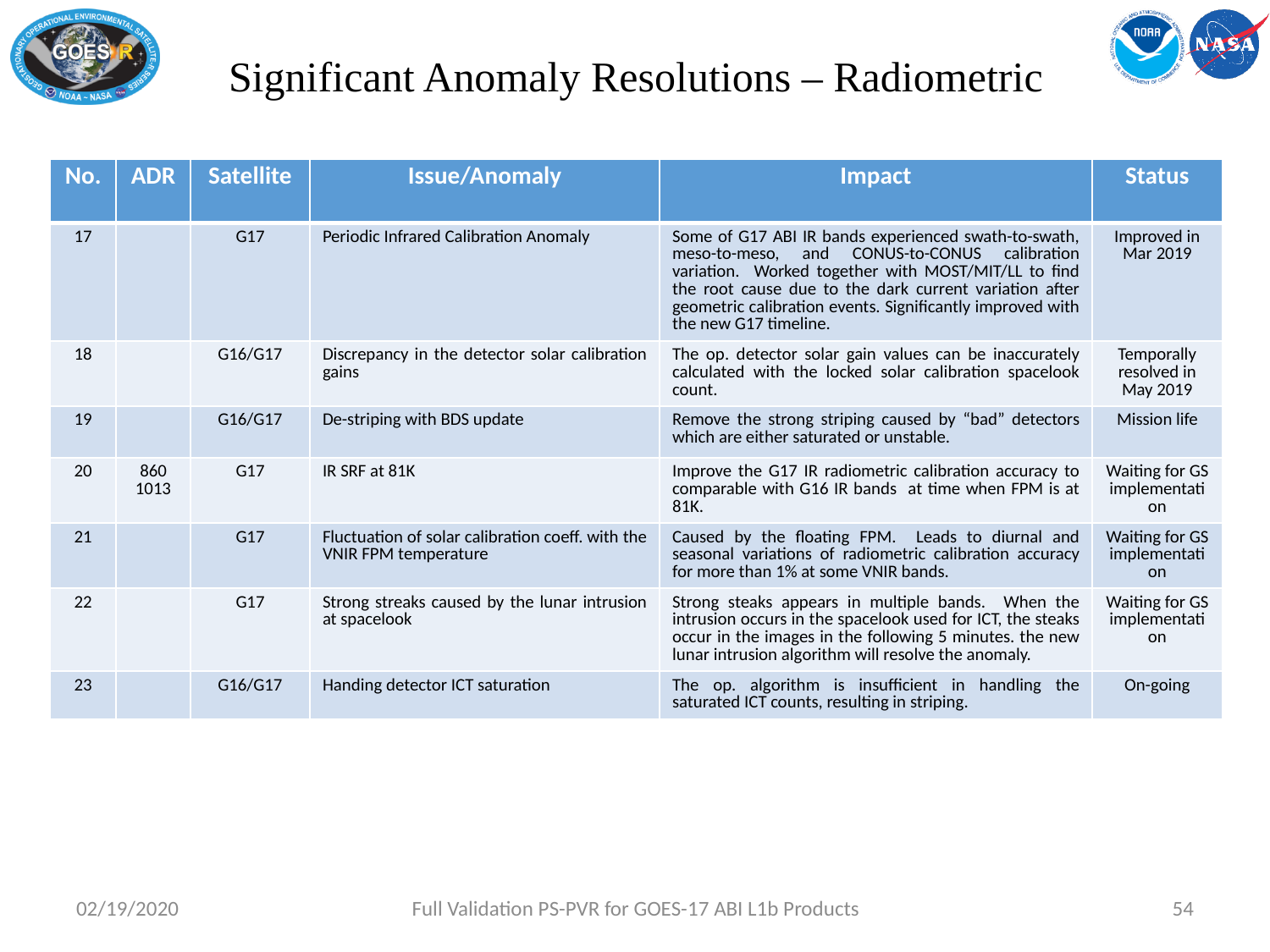

# Significant Anomaly Resolutions – Radiometric
| No. | ADR | Satellite | Issue/Anomaly | Impact | Status |
| --- | --- | --- | --- | --- | --- |
| 17 |  | G17 | Periodic Infrared Calibration Anomaly | Some of G17 ABI IR bands experienced swath-to-swath, meso-to-meso, and CONUS-to-CONUS calibration variation. Worked together with MOST/MIT/LL to find the root cause due to the dark current variation after geometric calibration events. Significantly improved with the new G17 timeline. | Improved in Mar 2019 |
| 18 |  | G16/G17 | Discrepancy in the detector solar calibration gains | The op. detector solar gain values can be inaccurately calculated with the locked solar calibration spacelook count. | Temporally resolved in May 2019 |
| 19 |  | G16/G17 | De-striping with BDS update | Remove the strong striping caused by “bad” detectors which are either saturated or unstable. | Mission life |
| 20 | 860 1013 | G17 | IR SRF at 81K | Improve the G17 IR radiometric calibration accuracy to comparable with G16 IR bands at time when FPM is at 81K. | Waiting for GS implementation |
| 21 |  | G17 | Fluctuation of solar calibration coeff. with the VNIR FPM temperature | Caused by the floating FPM. Leads to diurnal and seasonal variations of radiometric calibration accuracy for more than 1% at some VNIR bands. | Waiting for GS implementation |
| 22 |  | G17 | Strong streaks caused by the lunar intrusion at spacelook | Strong steaks appears in multiple bands. When the intrusion occurs in the spacelook used for ICT, the steaks occur in the images in the following 5 minutes. the new lunar intrusion algorithm will resolve the anomaly. | Waiting for GS implementation |
| 23 |  | G16/G17 | Handing detector ICT saturation | The op. algorithm is insufficient in handling the saturated ICT counts, resulting in striping. | On-going |
02/19/2020
Full Validation PS-PVR for GOES-17 ABI L1b Products
54